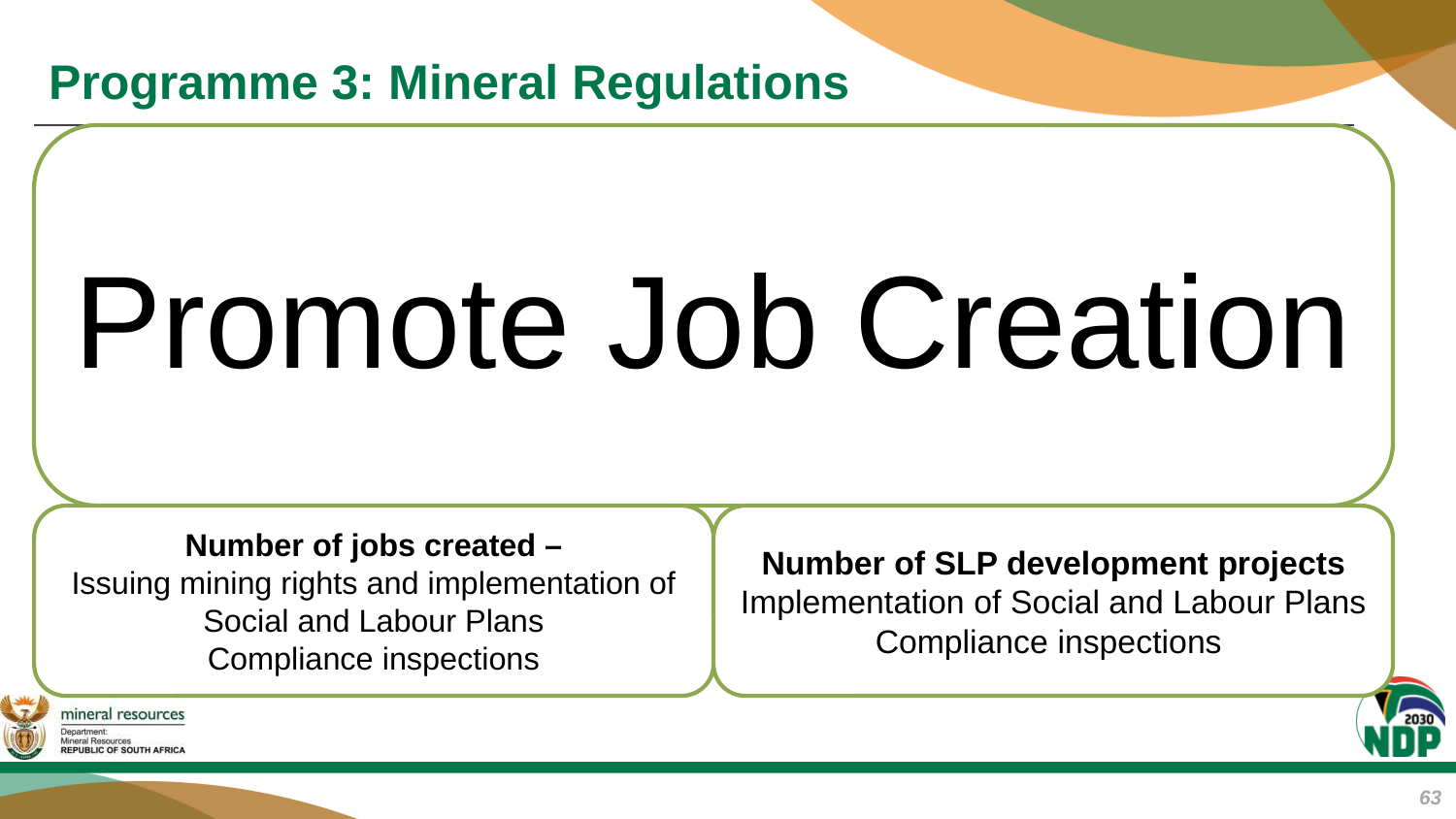

# Programme 3: Mineral Regulations
Promote Job Creation
Number of jobs created –
Issuing mining rights and implementation of Social and Labour Plans
Compliance inspections
Number of SLP development projects
Implementation of Social and Labour Plans
Compliance inspections
63